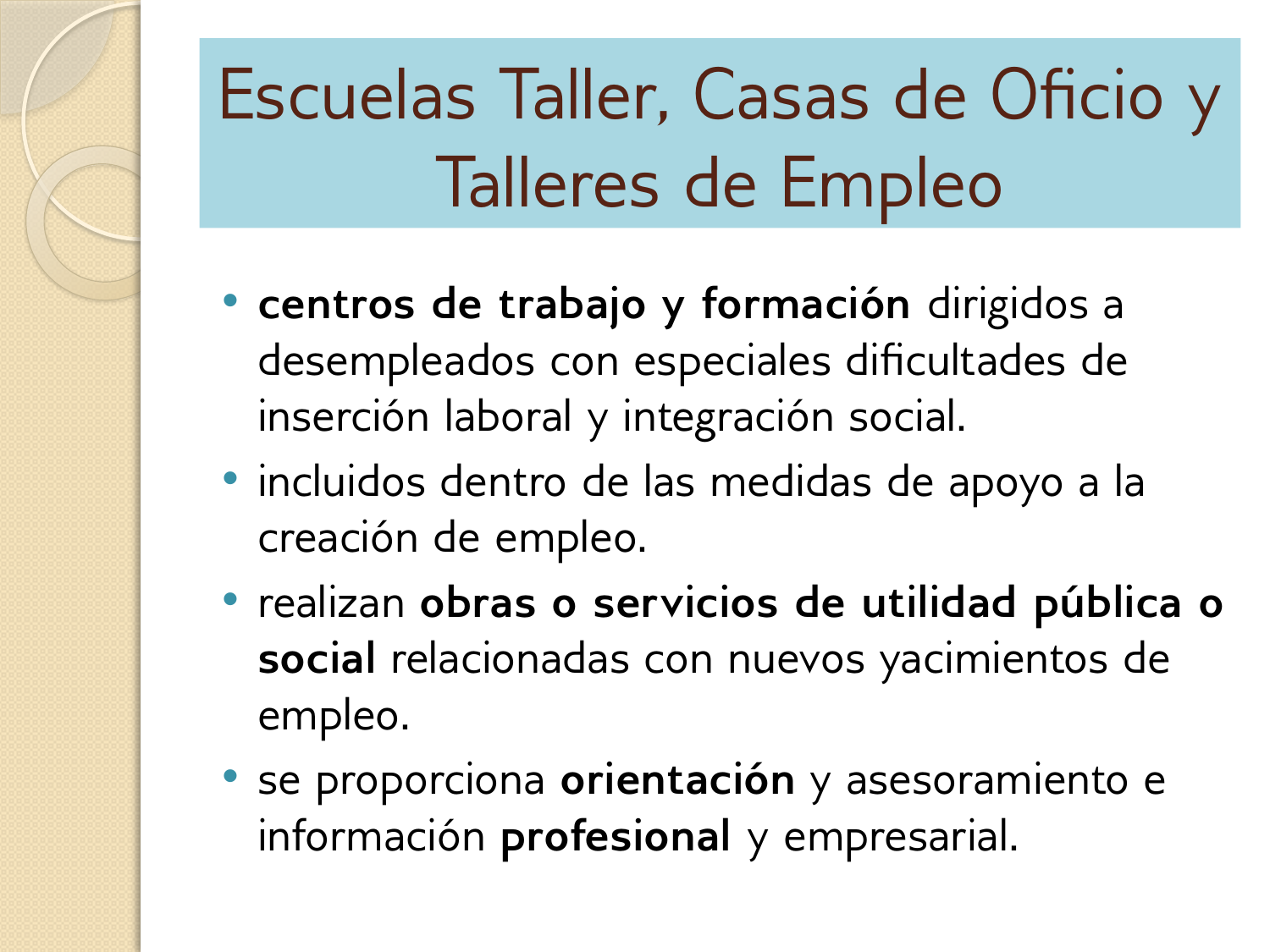

# Escuelas Taller, Casas de Oficio y Talleres de Empleo

centros de trabajo y formación dirigidos a desempleados con especiales dificultades de inserción laboral y integración social.
incluidos dentro de las medidas de apoyo a la creación de empleo.
realizan obras o servicios de utilidad pública o social relacionadas con nuevos yacimientos de empleo.
se proporciona orientación y asesoramiento e información profesional y empresarial.